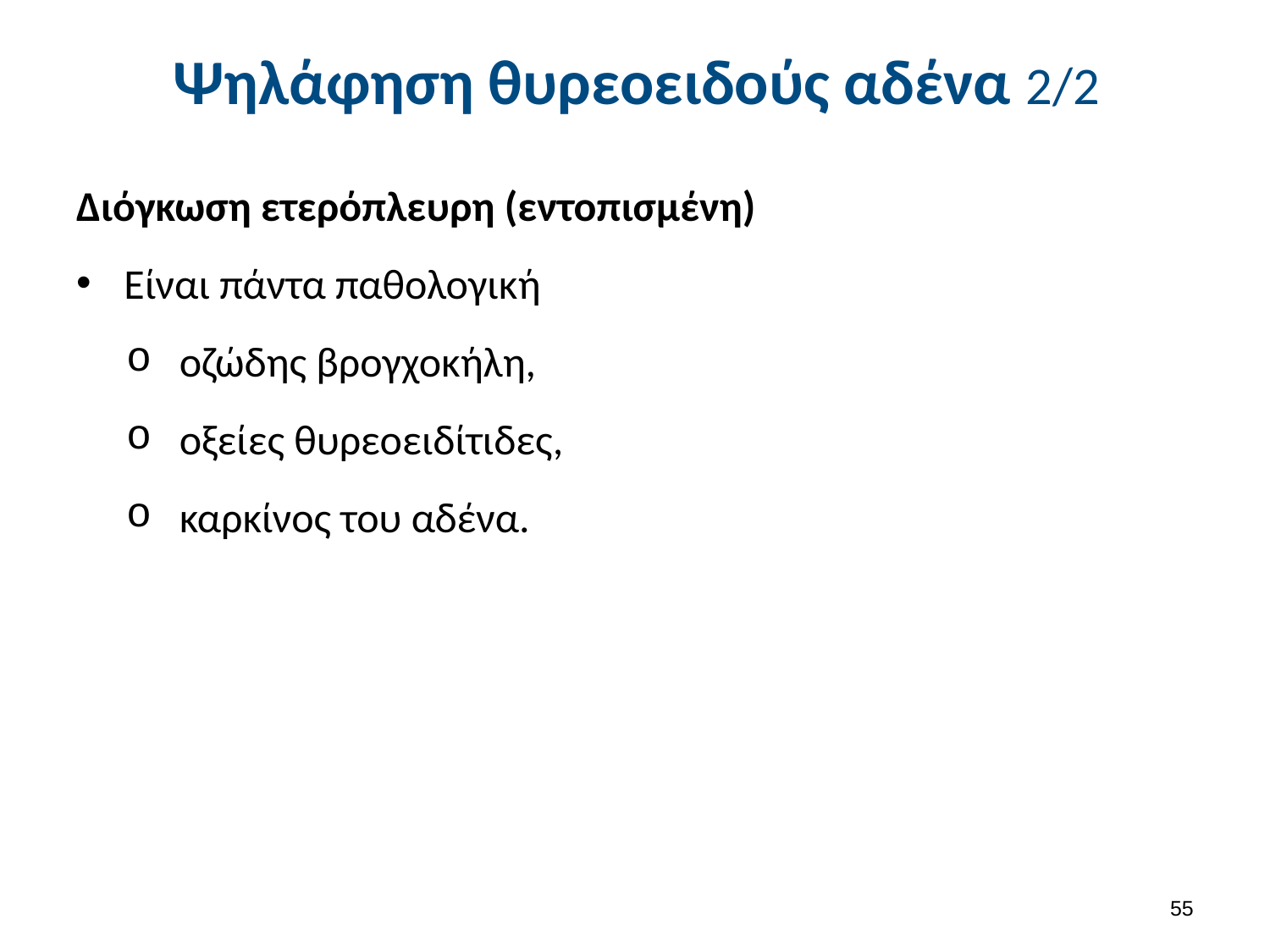

# Ψηλάφηση θυρεοειδούς αδένα 2/2
Διόγκωση ετερόπλευρη (εντοπισμένη)
Είναι πάντα παθολογική
οζώδης βρογχοκήλη,
οξείες θυρεοειδίτιδες,
καρκίνος του αδένα.
55